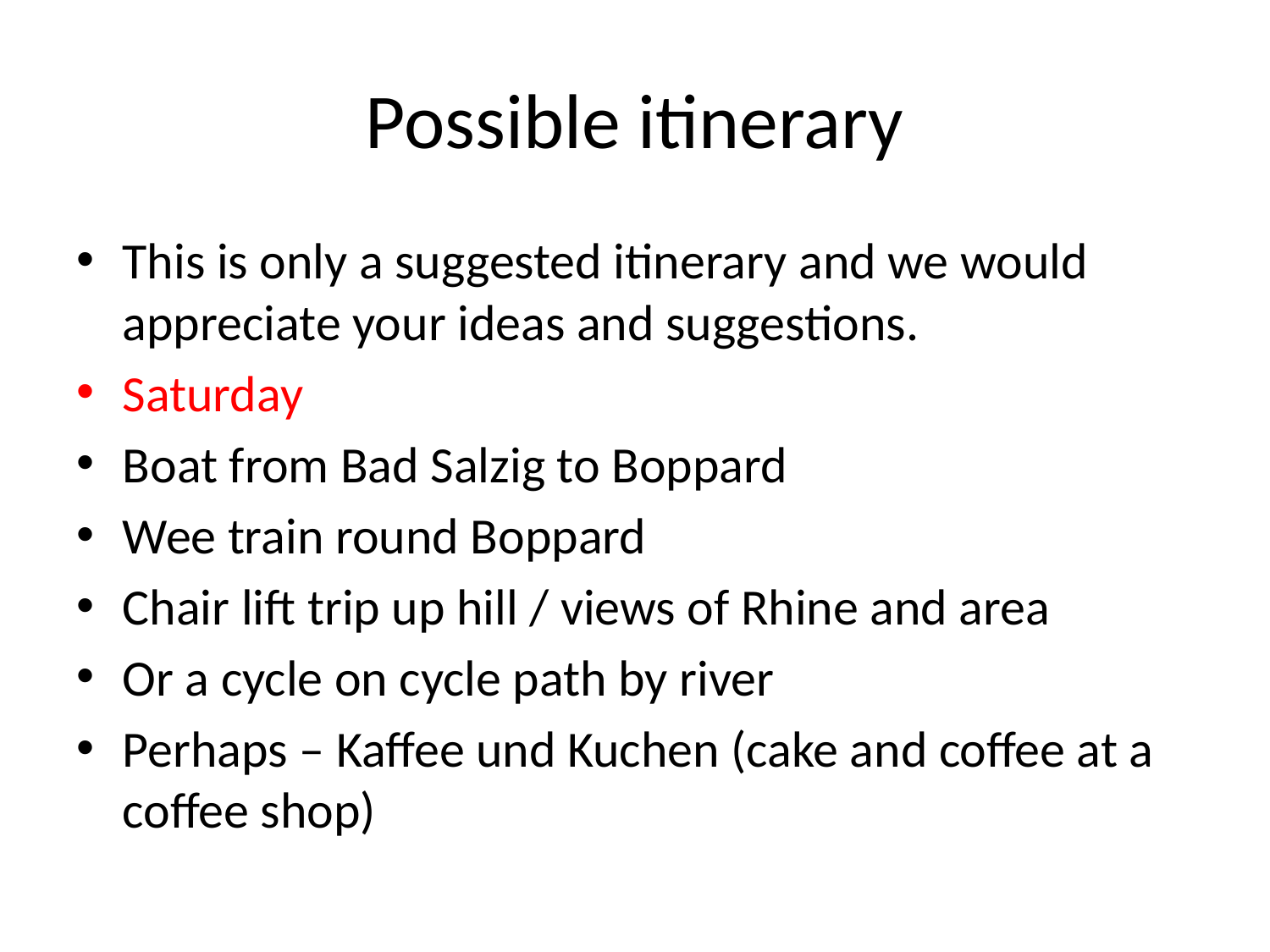

# Possible itinerary
This is only a suggested itinerary and we would appreciate your ideas and suggestions.
Saturday
Boat from Bad Salzig to Boppard
Wee train round Boppard
Chair lift trip up hill / views of Rhine and area
Or a cycle on cycle path by river
Perhaps – Kaffee und Kuchen (cake and coffee at a coffee shop)